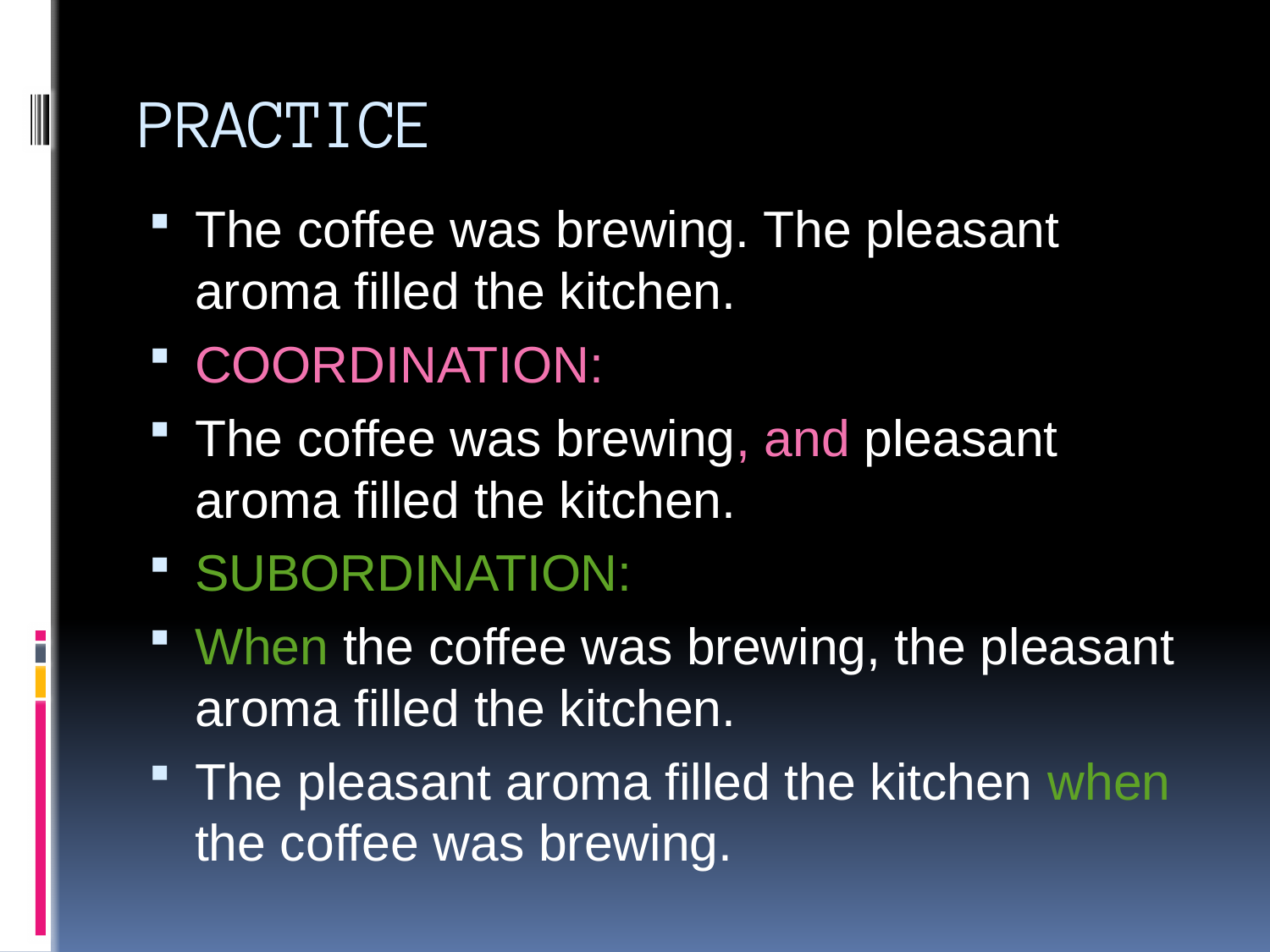

# PRACTICE
The coffee was brewing. The pleasant aroma filled the kitchen.
COORDINATION:
The coffee was brewing, and pleasant aroma filled the kitchen.
SUBORDINATION:
When the coffee was brewing, the pleasant aroma filled the kitchen.
The pleasant aroma filled the kitchen when the coffee was brewing.